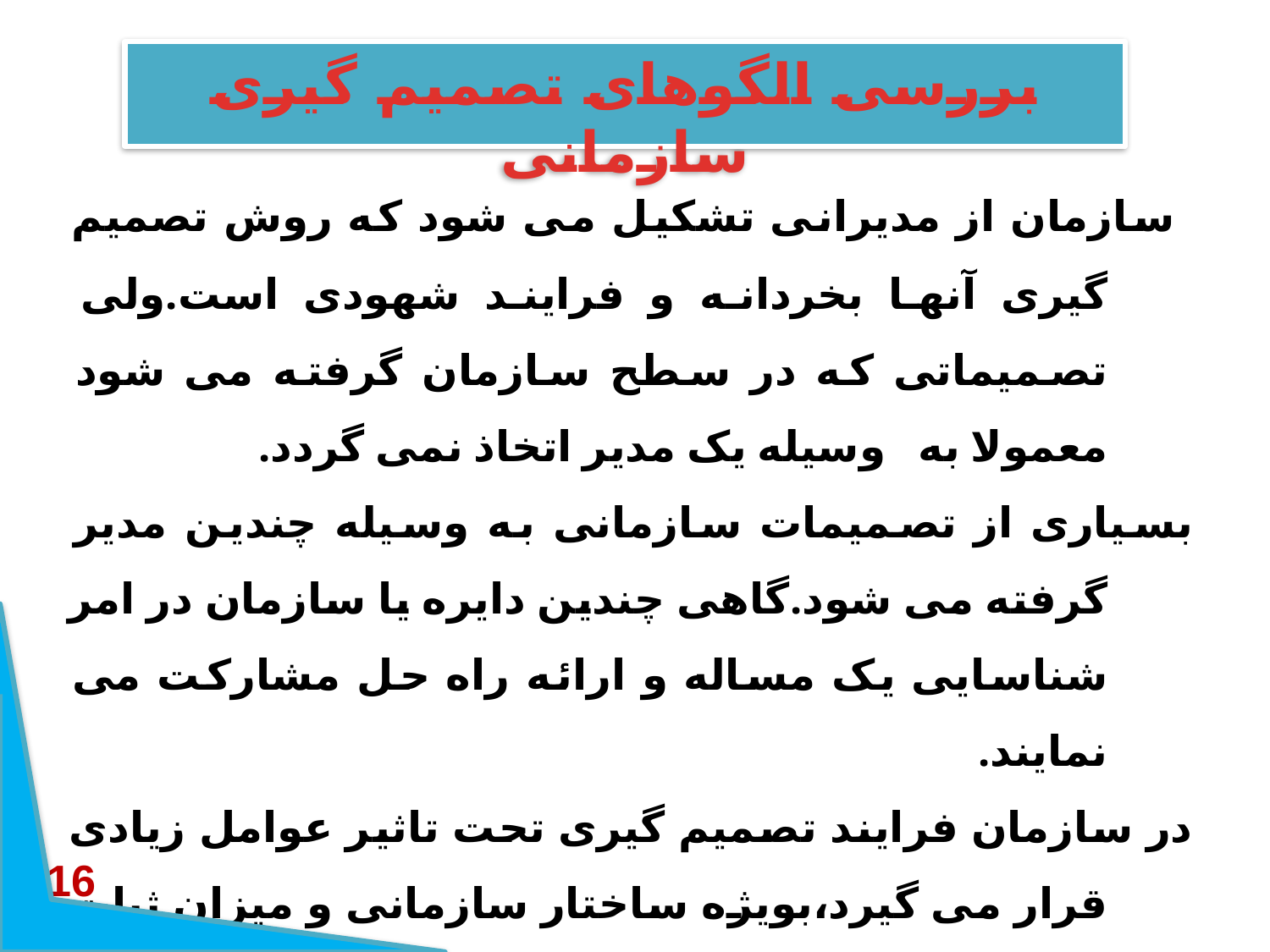

بررسی الگوهای تصمیم گیری سازمانی

 سازمان از مدیرانی تشکیل می شود که روش تصمیم گیری آنها بخردانه و فرایند شهودی است.ولی تصمیماتی که در سطح سازمان گرفته می شود معمولا به   وسیله یک مدیر اتخاذ نمی گردد.
بسیاری از تصمیمات سازمانی به وسیله چندین مدیر گرفته می شود.گاهی چندین دایره یا سازمان در امر شناسایی یک مساله و ارائه راه حل مشارکت می نمایند.
در سازمان فرایند تصمیم گیری تحت تاثیر عوامل زیادی قرار می گیرد،بویژه ساختار سازمانی و میزان ثبات یا بی ثباتی عوامل محیطی بر آن اثر می گذارند.در تحقیقی که در زمینه تصمیم گیری سازمان انجام گرفت ،چهار روش ارائه شده است.

16